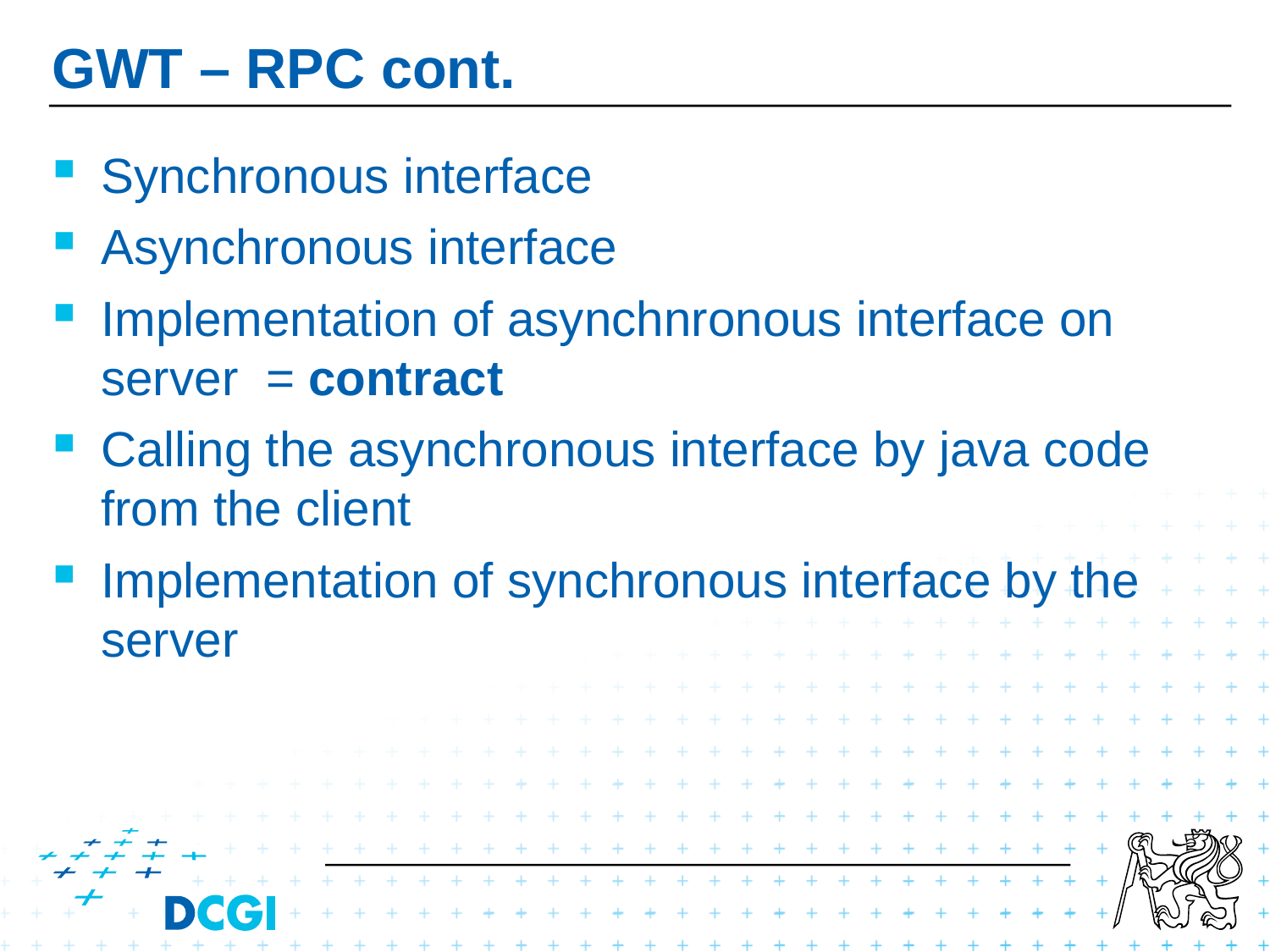

# GWT – RPC cont.
Synchronous interface
Asynchronous interface
Implementation of asynchnronous interface on server  = contract
Calling the asynchronous interface by java code from the client
Implementation of synchronous interface by the server